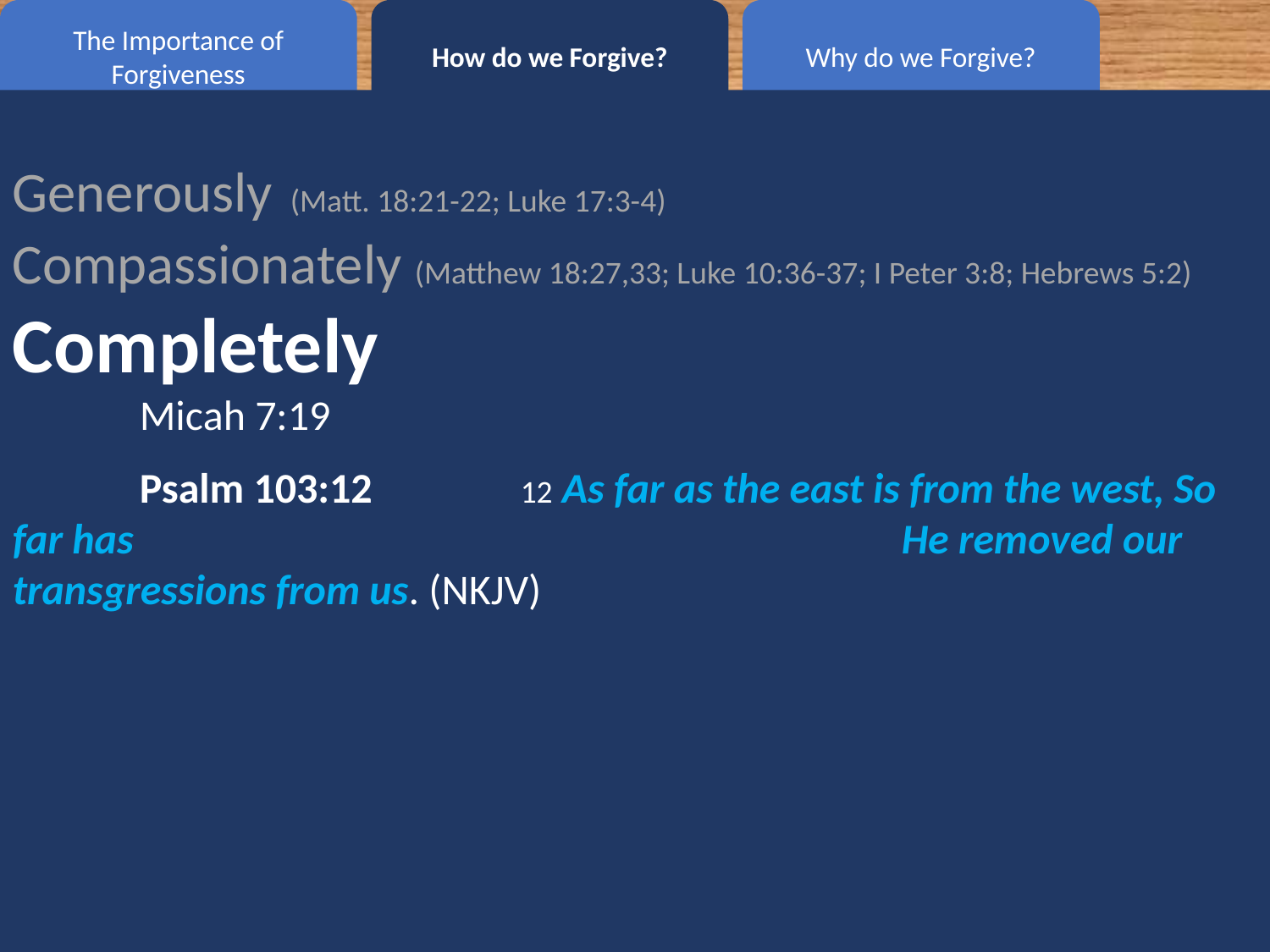

The Importance of Forgiveness
Why do we Forgive?
How do we Forgive?

Generously (Matt. 18:21-22; Luke 17:3-4)
Compassionately (Matthew 18:27,33; Luke 10:36-37; I Peter 3:8; Hebrews 5:2)
Completely
	Micah 7:19

	Psalm 103:12		12 As far as the east is from the west, So far has 						He removed our transgressions from us. (NKJV)

#